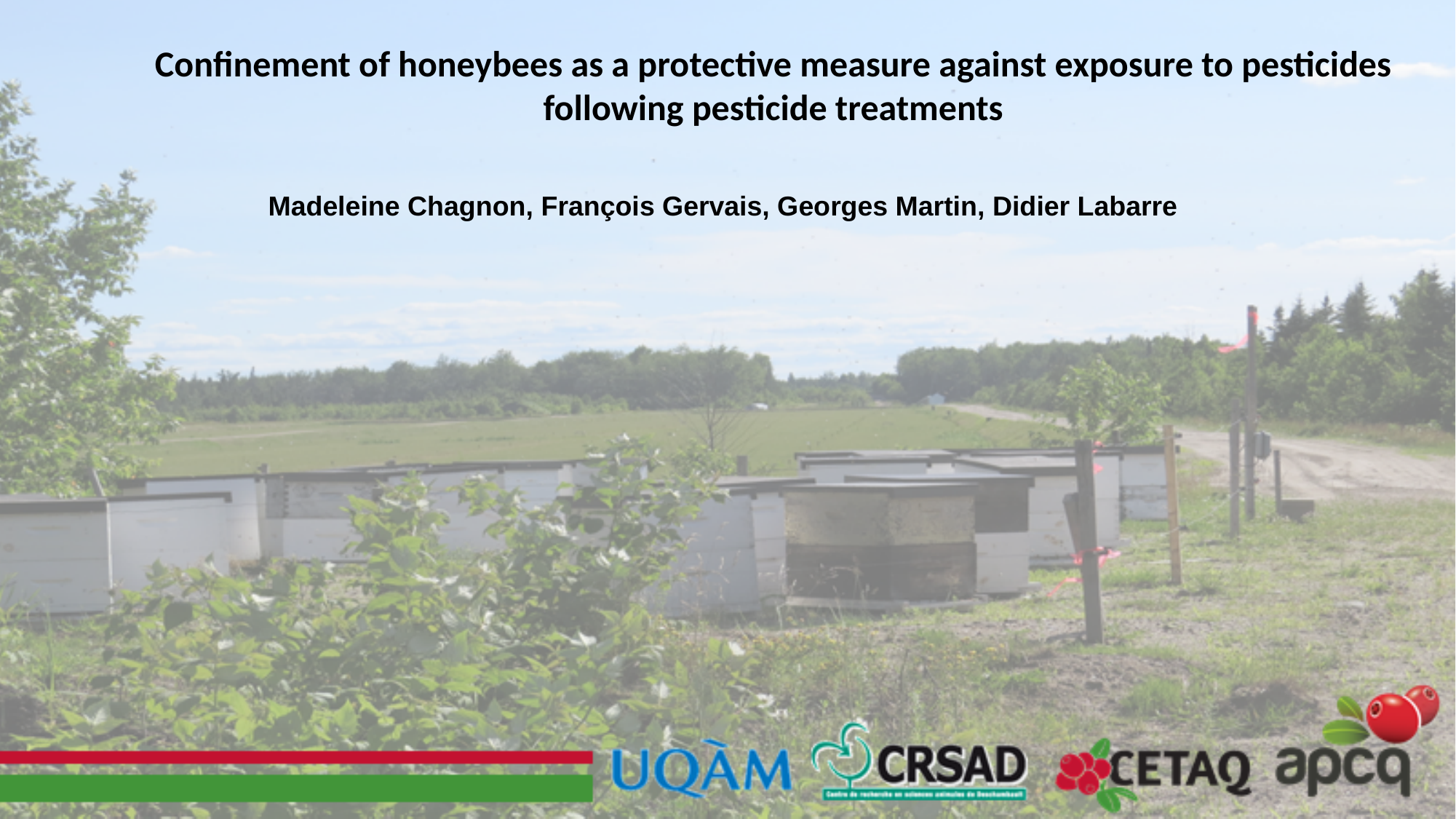

Confinement of honeybees as a protective measure against exposure to pesticides following pesticide treatments
Madeleine Chagnon, François Gervais, Georges Martin, Didier Labarre